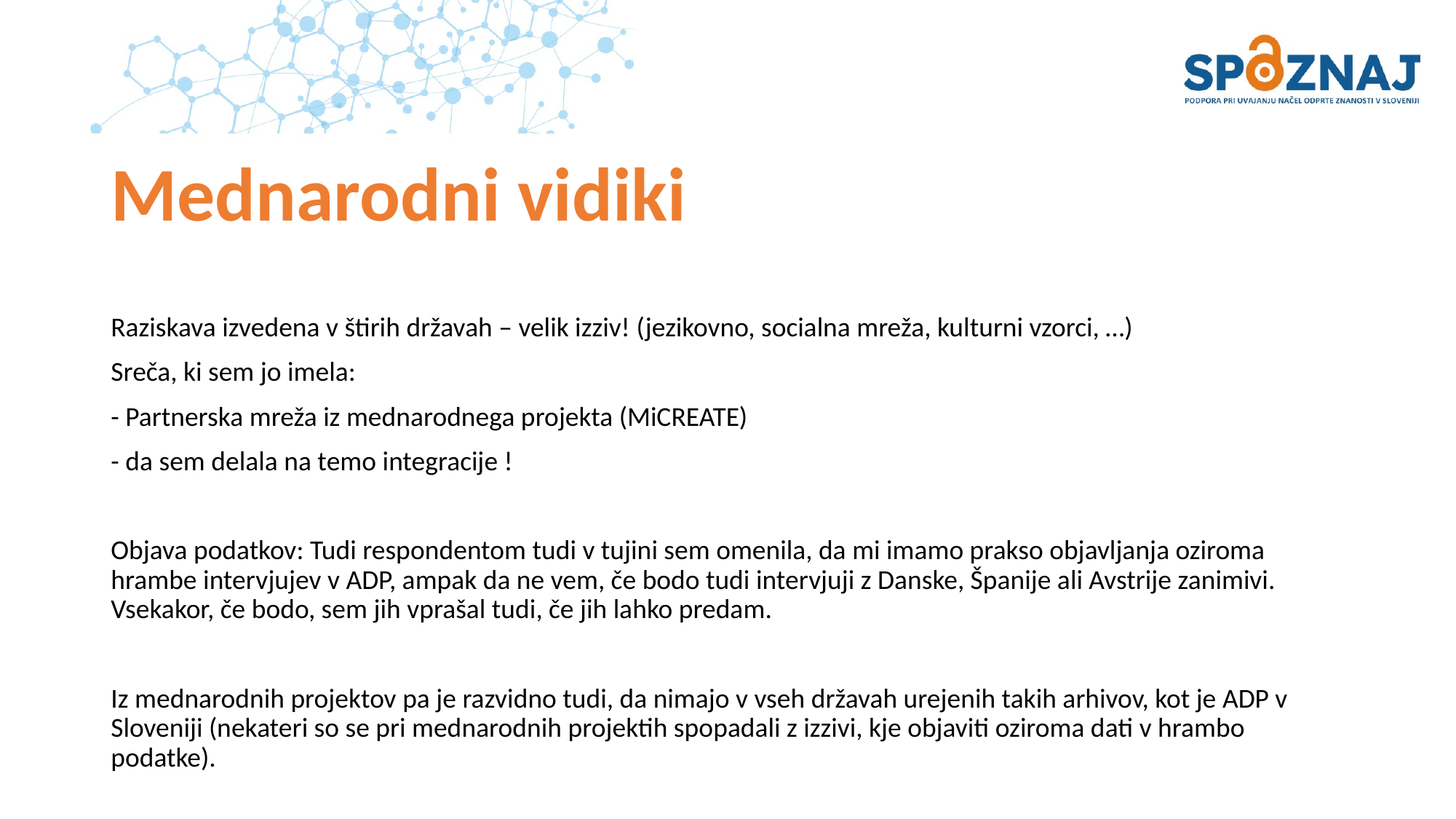

# Mednarodni vidiki

Raziskava izvedena v štirih državah – velik izziv! (jezikovno, socialna mreža, kulturni vzorci, …)
Sreča, ki sem jo imela:
- Partnerska mreža iz mednarodnega projekta (MiCREATE)
- da sem delala na temo integracije !

Objava podatkov: Tudi respondentom tudi v tujini sem omenila, da mi imamo prakso objavljanja oziroma hrambe intervjujev v ADP, ampak da ne vem, če bodo tudi intervjuji z Danske, Španije ali Avstrije zanimivi. Vsekakor, če bodo, sem jih vprašal tudi, če jih lahko predam.

Iz mednarodnih projektov pa je razvidno tudi, da nimajo v vseh državah urejenih takih arhivov, kot je ADP v Sloveniji (nekateri so se pri mednarodnih projektih spopadali z izzivi, kje objaviti oziroma dati v hrambo podatke).